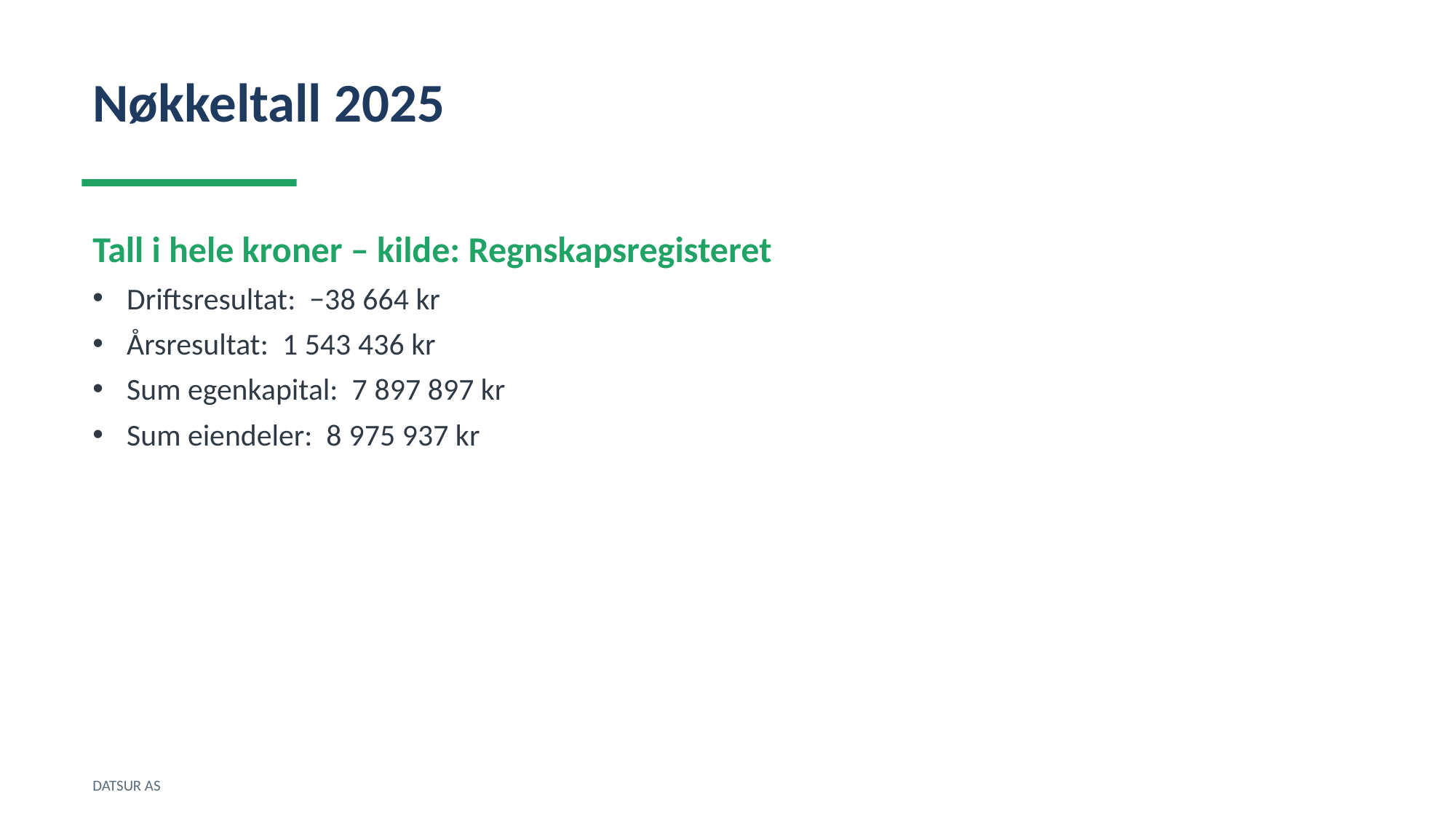

Nøkkeltall 2025

Tall i hele kroner – kilde: Regnskapsregisteret
Driftsresultat:  −38 664 kr
Årsresultat:  1 543 436 kr
Sum egenkapital:  7 897 897 kr
Sum eiendeler:  8 975 937 kr
DATSUR AS